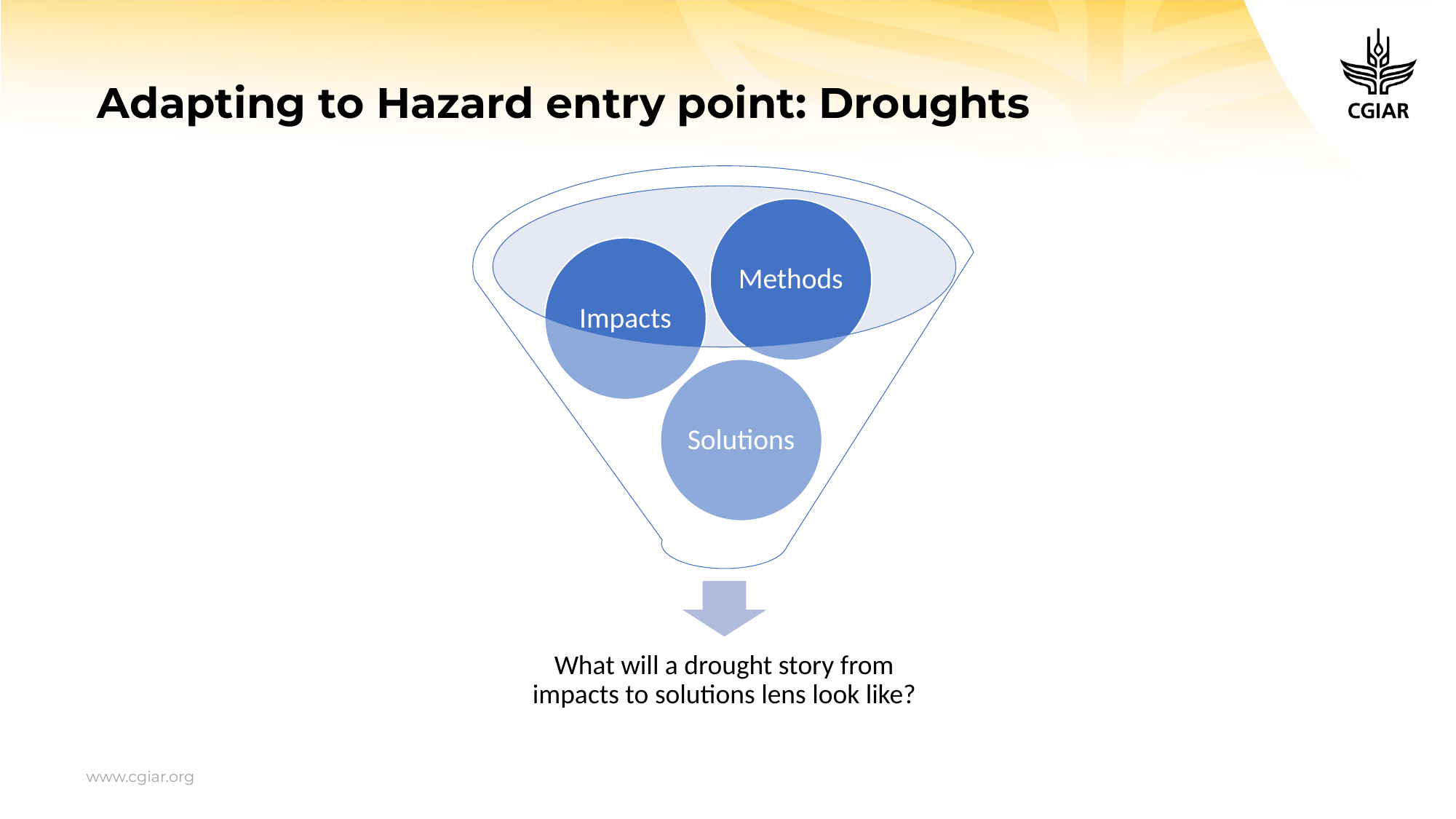

# Adapting to Hazard entry point: Droughts
What will a drought story from impacts to solutions lens look like?
Solutions
Impacts
Methods